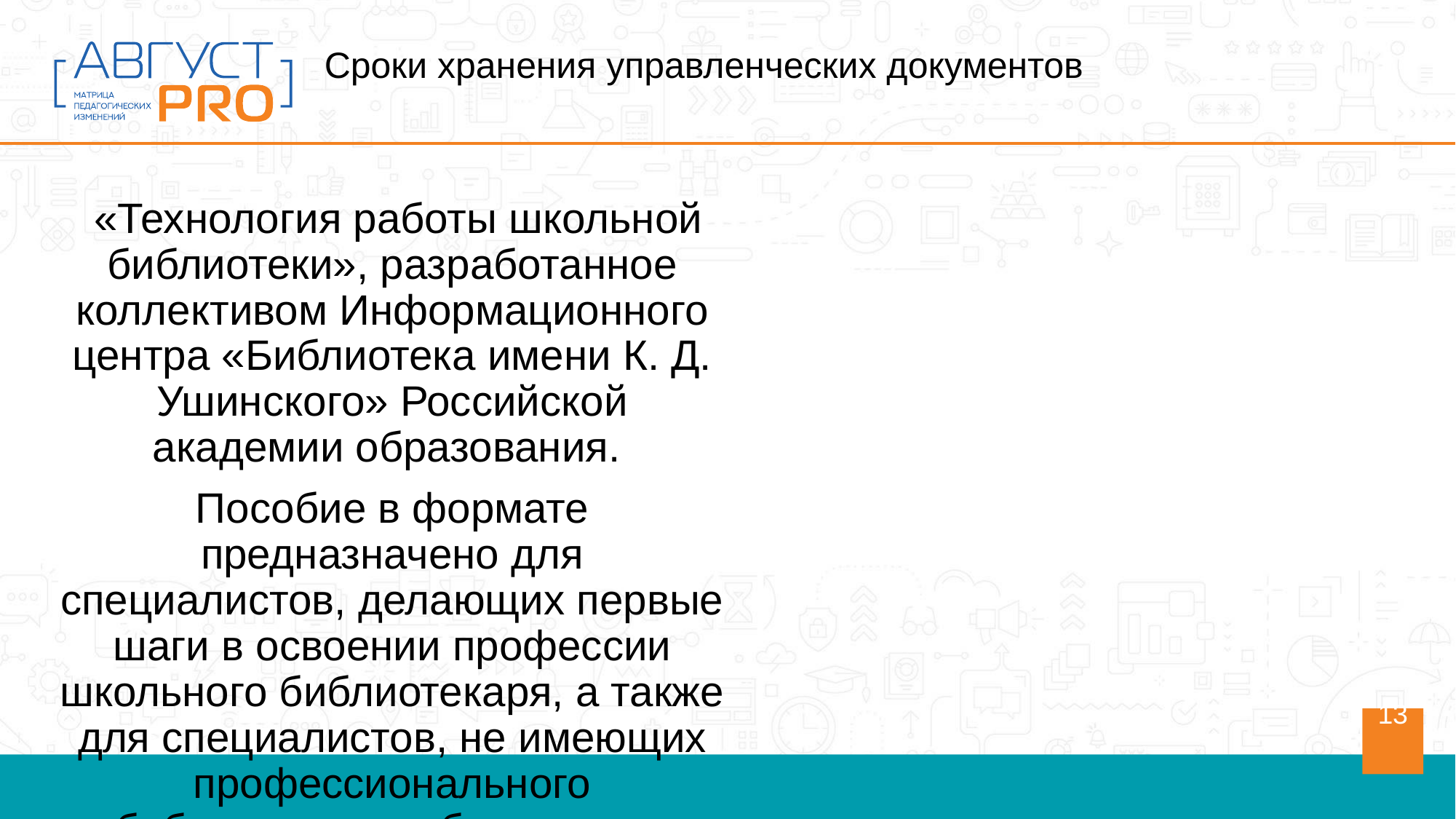

Сроки хранения управленческих документов

 «Технология работы школьной библиотеки», разработанное коллективом Информационного центра «Библиотека имени К. Д. Ушинского» Российской академии образования.
Пособие в формате предназначено для специалистов, делающих первые шаги в освоении профессии школьного библиотекаря, а также для специалистов, не имеющих профессионального библиотечного образования